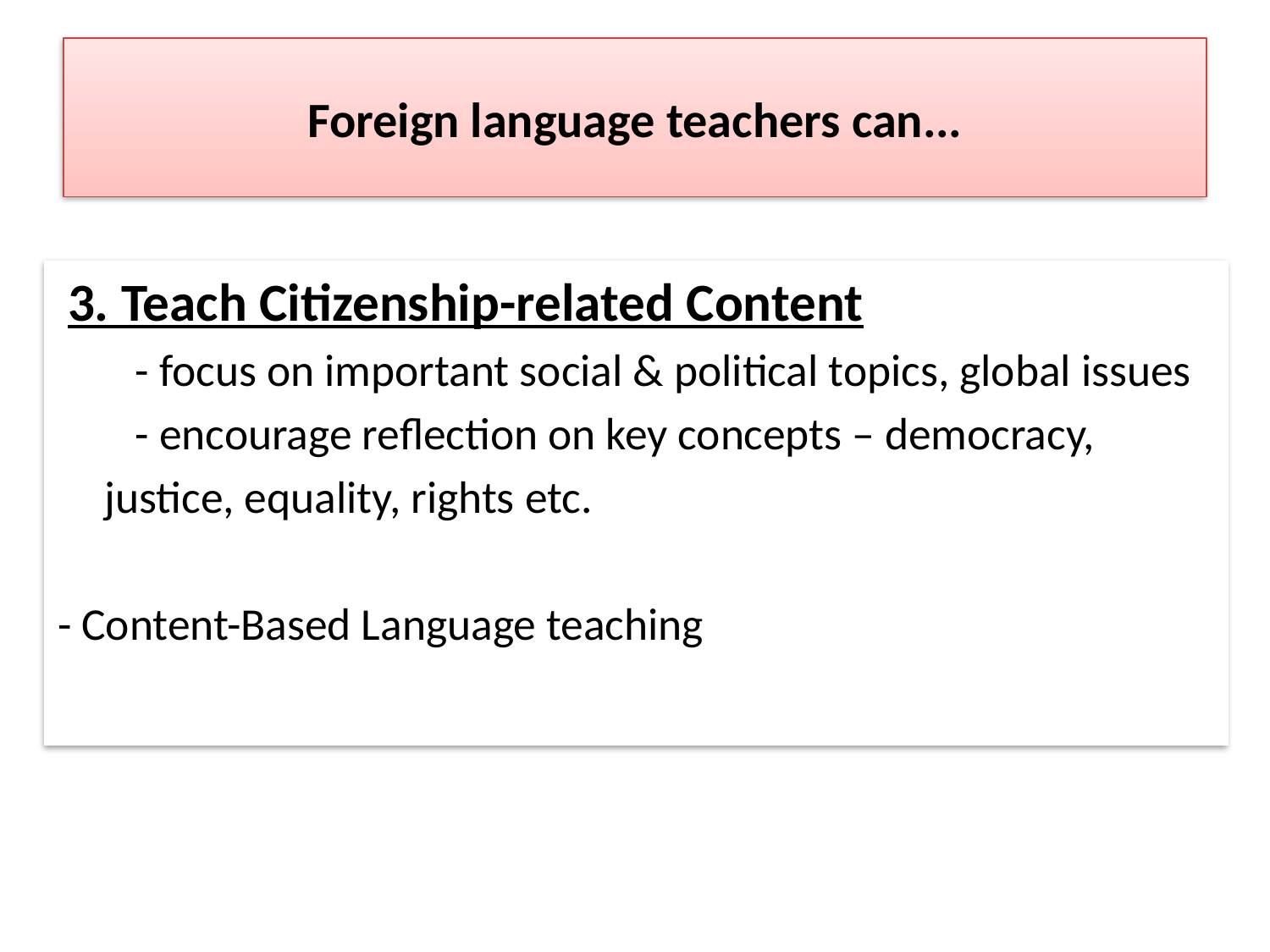

# Foreign language teachers can...
 3. Teach Citizenship-related Content
		   - focus on important social & political topics, global issues
		   - encourage reflection on key concepts – democracy,
				justice, equality, rights etc.

- Content-Based Language teaching